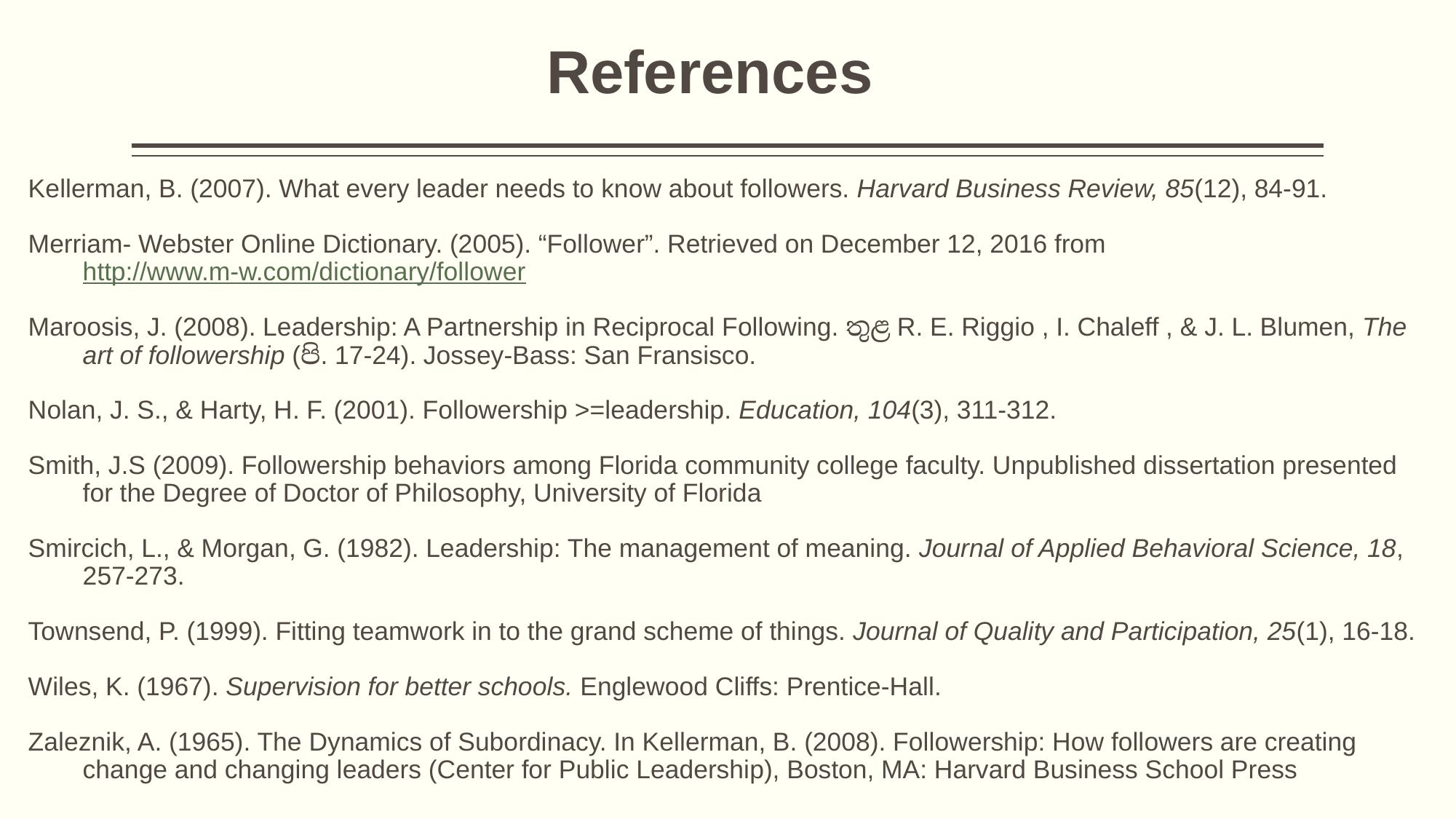

# References
Kellerman, B. (2007). What every leader needs to know about followers. Harvard Business Review, 85(12), 84-91.
Merriam- Webster Online Dictionary. (2005). “Follower”. Retrieved on December 12, 2016 from http://www.m-w.com/dictionary/follower
Maroosis, J. (2008). Leadership: A Partnership in Reciprocal Following. තුළ R. E. Riggio , I. Chaleff , & J. L. Blumen, The art of followership (පි. 17-24). Jossey-Bass: San Fransisco.
Nolan, J. S., & Harty, H. F. (2001). Followership >=leadership. Education, 104(3), 311-312.
Smith, J.S (2009). Followership behaviors among Florida community college faculty. Unpublished dissertation presented for the Degree of Doctor of Philosophy, University of Florida
Smircich, L., & Morgan, G. (1982). Leadership: The management of meaning. Journal of Applied Behavioral Science, 18, 257-273.
Townsend, P. (1999). Fitting teamwork in to the grand scheme of things. Journal of Quality and Participation, 25(1), 16-18.
Wiles, K. (1967). Supervision for better schools. Englewood Cliffs: Prentice-Hall.
Zaleznik, A. (1965). The Dynamics of Subordinacy. In Kellerman, B. (2008). Followership: How followers are creating change and changing leaders (Center for Public Leadership), Boston, MA: Harvard Business School Press